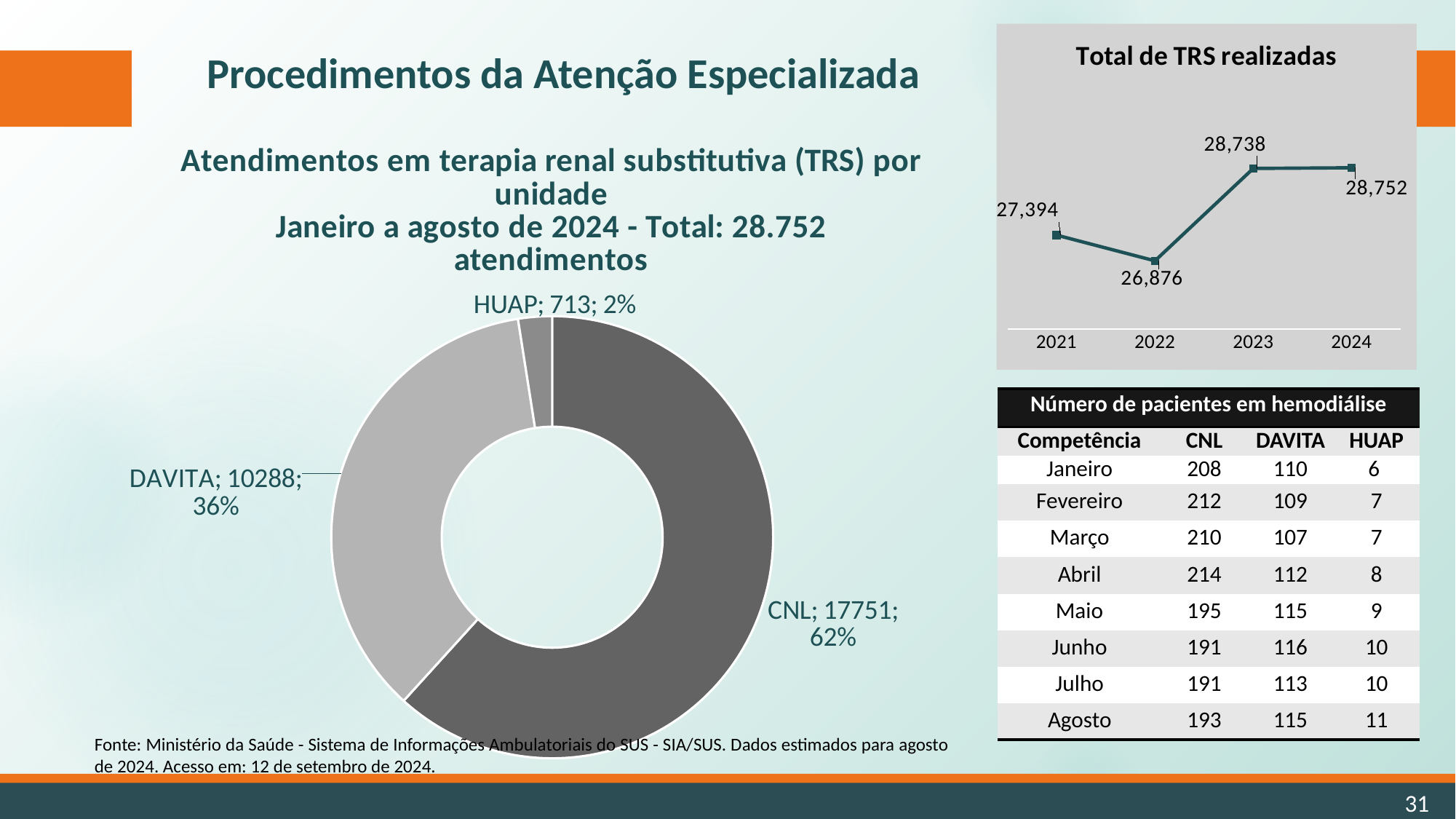

### Chart: Total de TRS realizadas

| Category | Série 1 |
|---|---|
| 2021 | 27394.0 |
| 2022 | 26876.0 |
| 2023 | 28738.0 |
| 2024 | 28752.0 |
Procedimentos da Atenção Especializada

### Chart: Atendimentos em terapia renal substitutiva (TRS) por unidade
Janeiro a agosto de 2024 - Total: 28.752 atendimentos

| Category | Vendas |
|---|---|
| CNL | 17751.0 |
| DAVITA | 10288.0 |
| HUAP | 713.0 |
| Número de pacientes em hemodiálise |  |  |  |
| --- | --- | --- | --- |
| Competência | CNL | DAVITA | HUAP |
| Janeiro | 208 | 110 | 6 |
| Fevereiro | 212 | 109 | 7 |
| Março | 210 | 107 | 7 |
| Abril | 214 | 112 | 8 |
| Maio | 195 | 115 | 9 |
| Junho | 191 | 116 | 10 |
| Julho | 191 | 113 | 10 |
| Agosto | 193 | 115 | 11 |
Fonte: Ministério da Saúde - Sistema de Informações Ambulatoriais do SUS - SIA/SUS. Dados estimados para agosto de 2024. Acesso em: 12 de setembro de 2024.
31